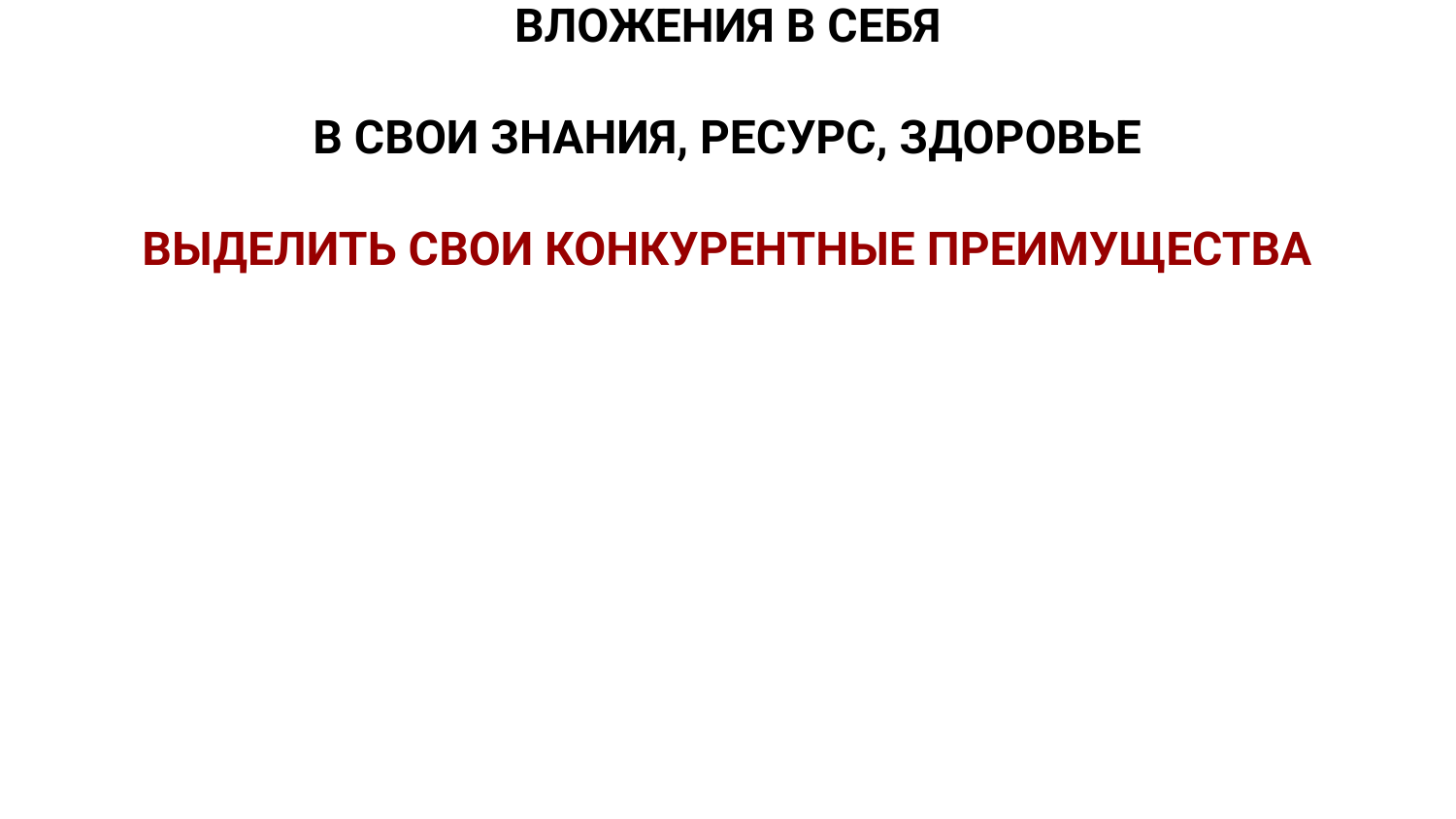

# ВЛОЖЕНИЯ В СЕБЯ
В СВОИ ЗНАНИЯ, РЕСУРС, ЗДОРОВЬЕ

ВЫДЕЛИТЬ СВОИ КОНКУРЕНТНЫЕ ПРЕИМУЩЕСТВА